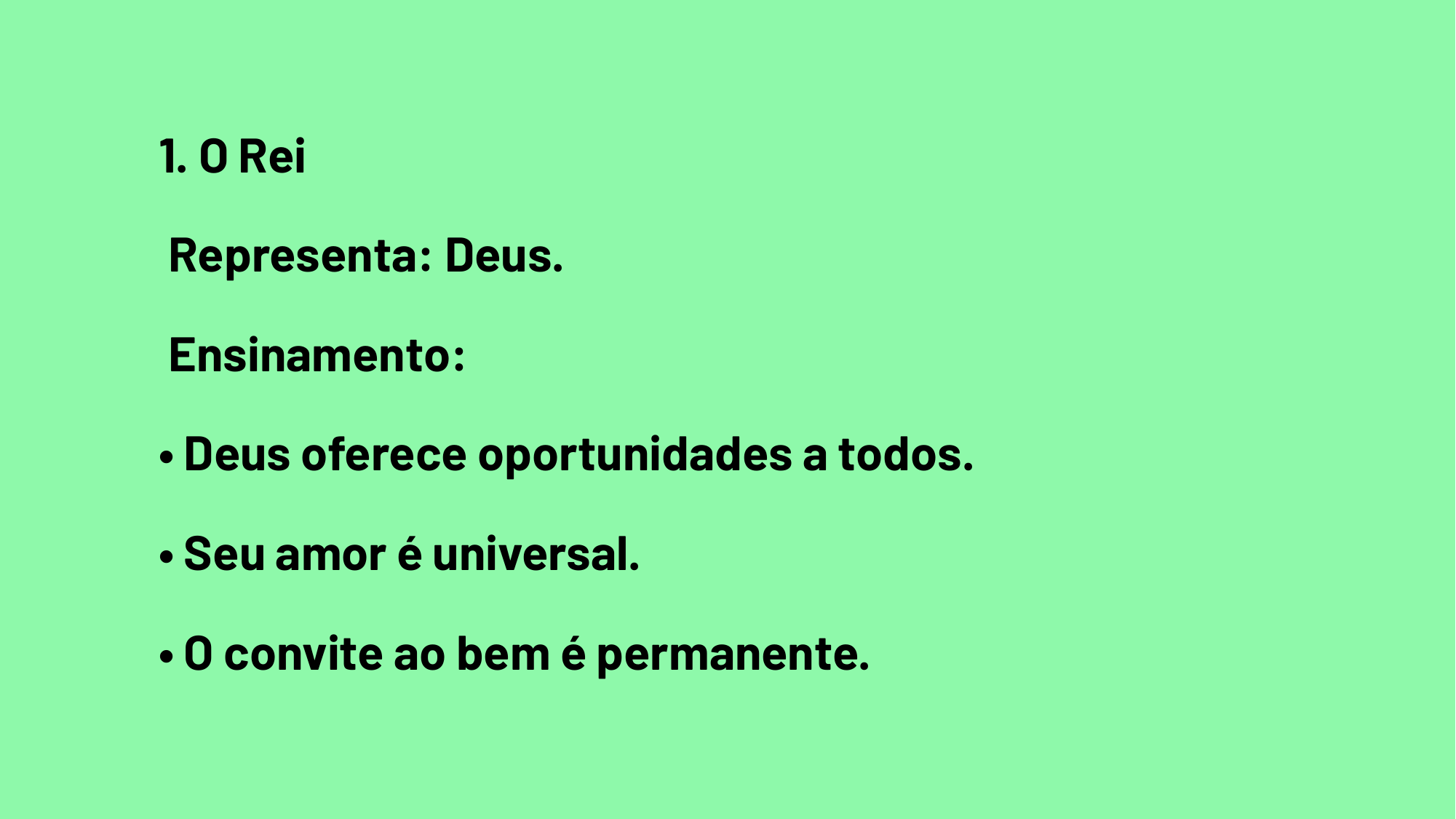

1. O Rei
 Representa: Deus.
 Ensinamento:
• Deus oferece oportunidades a todos.
• Seu amor é universal.
• O convite ao bem é permanente.